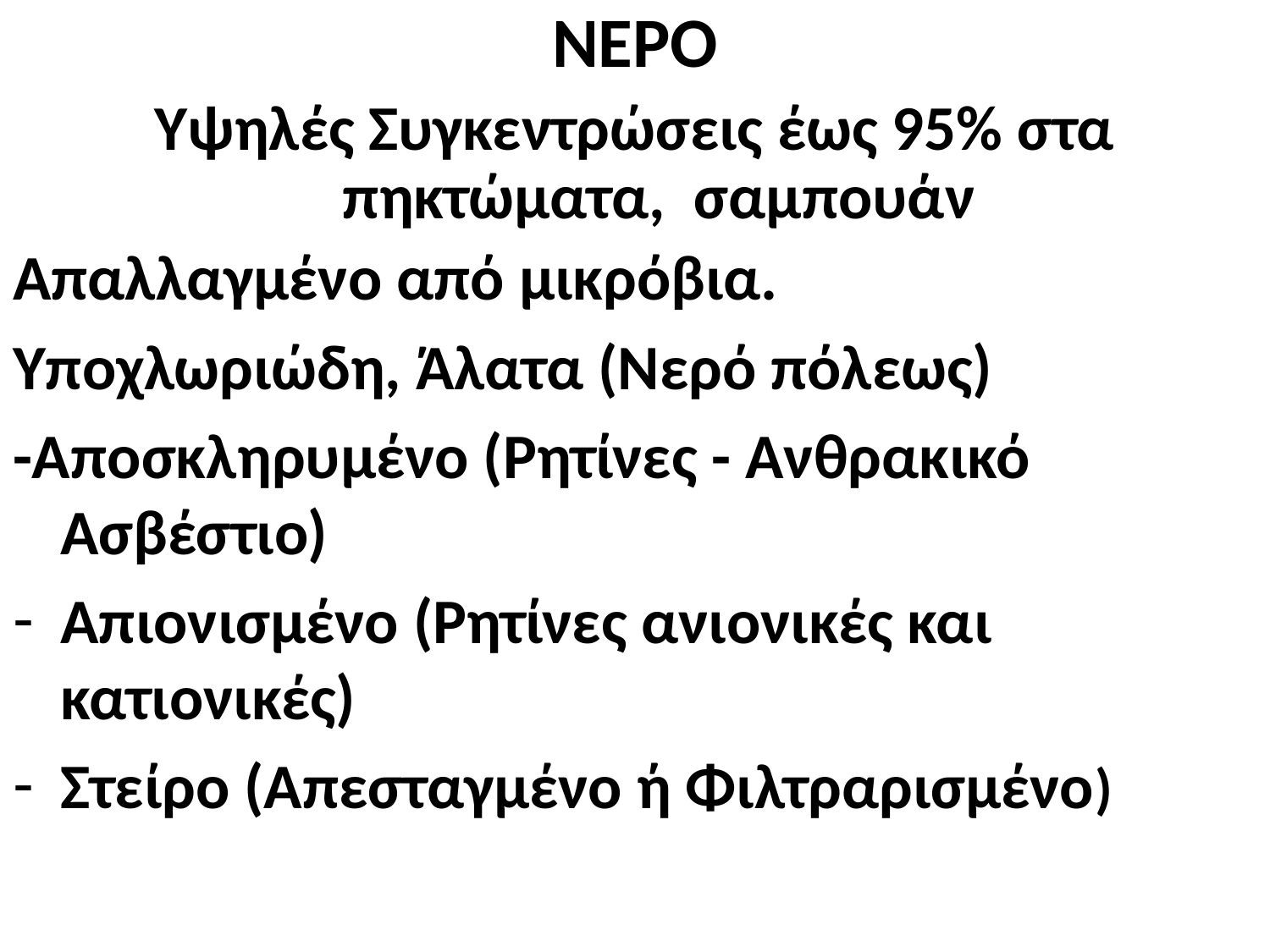

ΝΕΡΟ
Υψηλές Συγκεντρώσεις έως 95% στα πηκτώματα,  σαμπουάν
Απαλλαγμένο από μικρόβια.
Υποχλωριώδη, Άλατα (Νερό πόλεως)
-Αποσκληρυμένο (Ρητίνες - Ανθρακικό Ασβέστιο)
Απιονισμένο (Ρητίνες ανιονικές και κατιονικές)
Στείρο (Απεσταγμένο ή Φιλτραρισμένο)